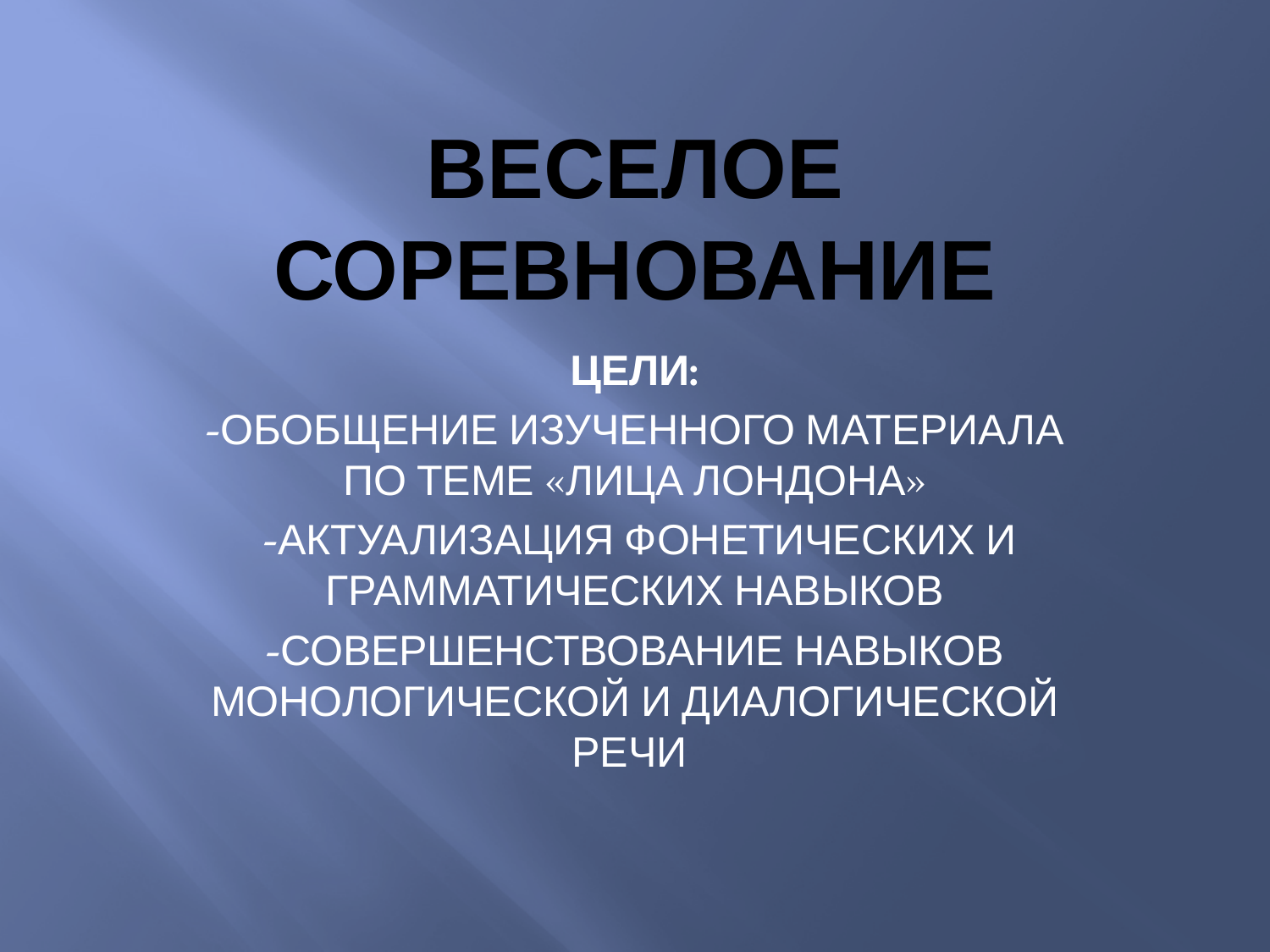

# ВЕСЕЛОЕ СОРЕВНОВАНИЕ
ЦЕЛИ:
-ОБОБЩЕНИЕ ИЗУЧЕННОГО МАТЕРИАЛА ПО ТЕМЕ «ЛИЦА ЛОНДОНА»
 -АКТУАЛИЗАЦИЯ ФОНЕТИЧЕСКИХ И ГРАММАТИЧЕСКИХ НАВЫКОВ
-СОВЕРШЕНСТВОВАНИЕ НАВЫКОВ МОНОЛОГИЧЕСКОЙ И ДИАЛОГИЧЕСКОЙ РЕЧИ